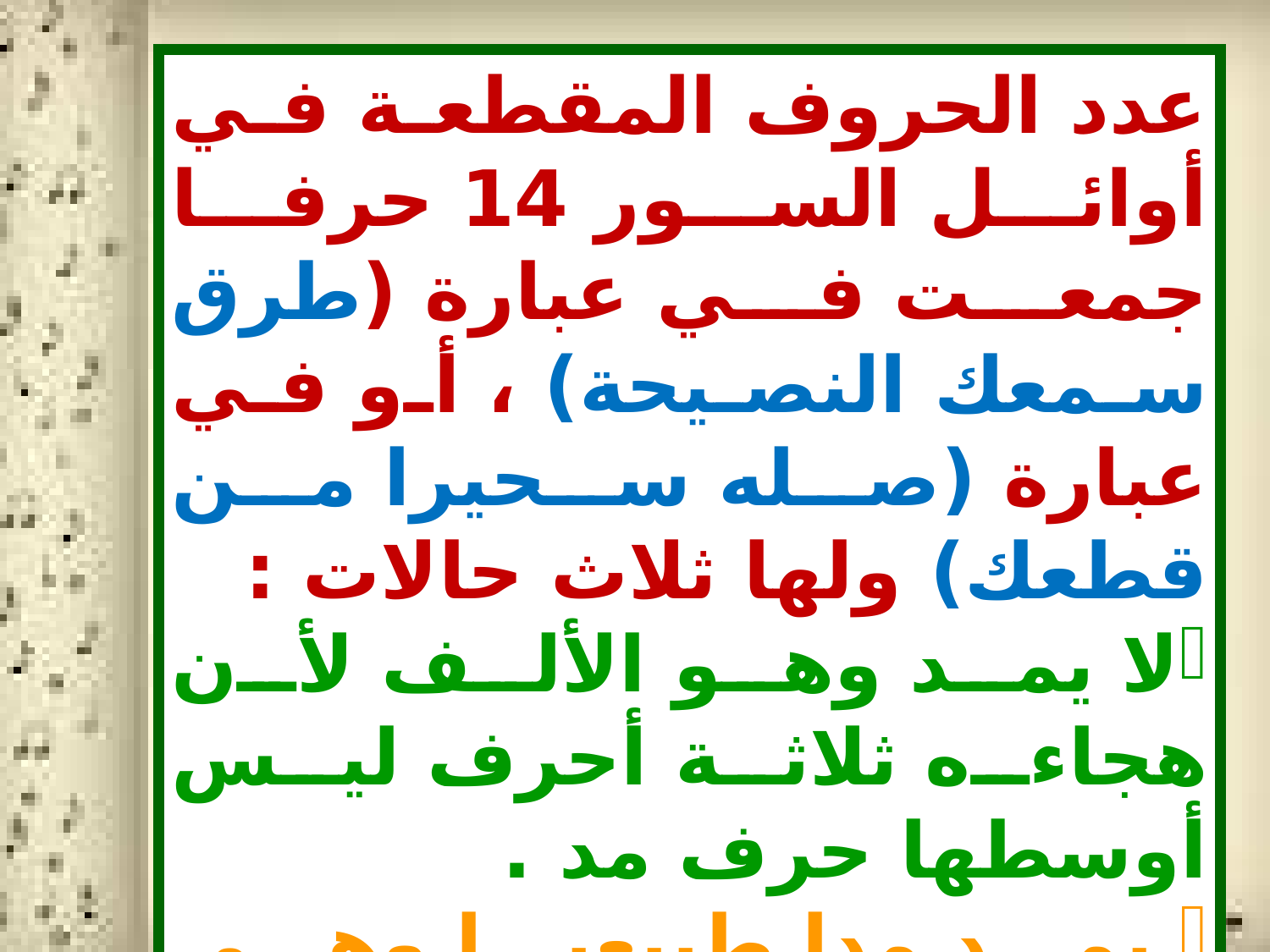

عدد الحروف المقطعة في أوائل السور 14 حرفا جمعت في عبارة (طرق سمعك النصيحة) ، أو في عبارة (صله سحيرا من قطعك) ولها ثلاث حالات :
لا يمد وهو الألف لأن هجاءه ثلاثة أحرف ليس أوسطها حرف مد .
 يمد مدا طبيعيا وهي خمسة أحرف مجموعة في (حي طهر) وليست من قبيل اللازم لأن هجاءها على حرفين ولم يأت بعدها ساكن .
يمد مدا لازما وهي ثمانية أحرف مجموعة في (نقص عسلكم)